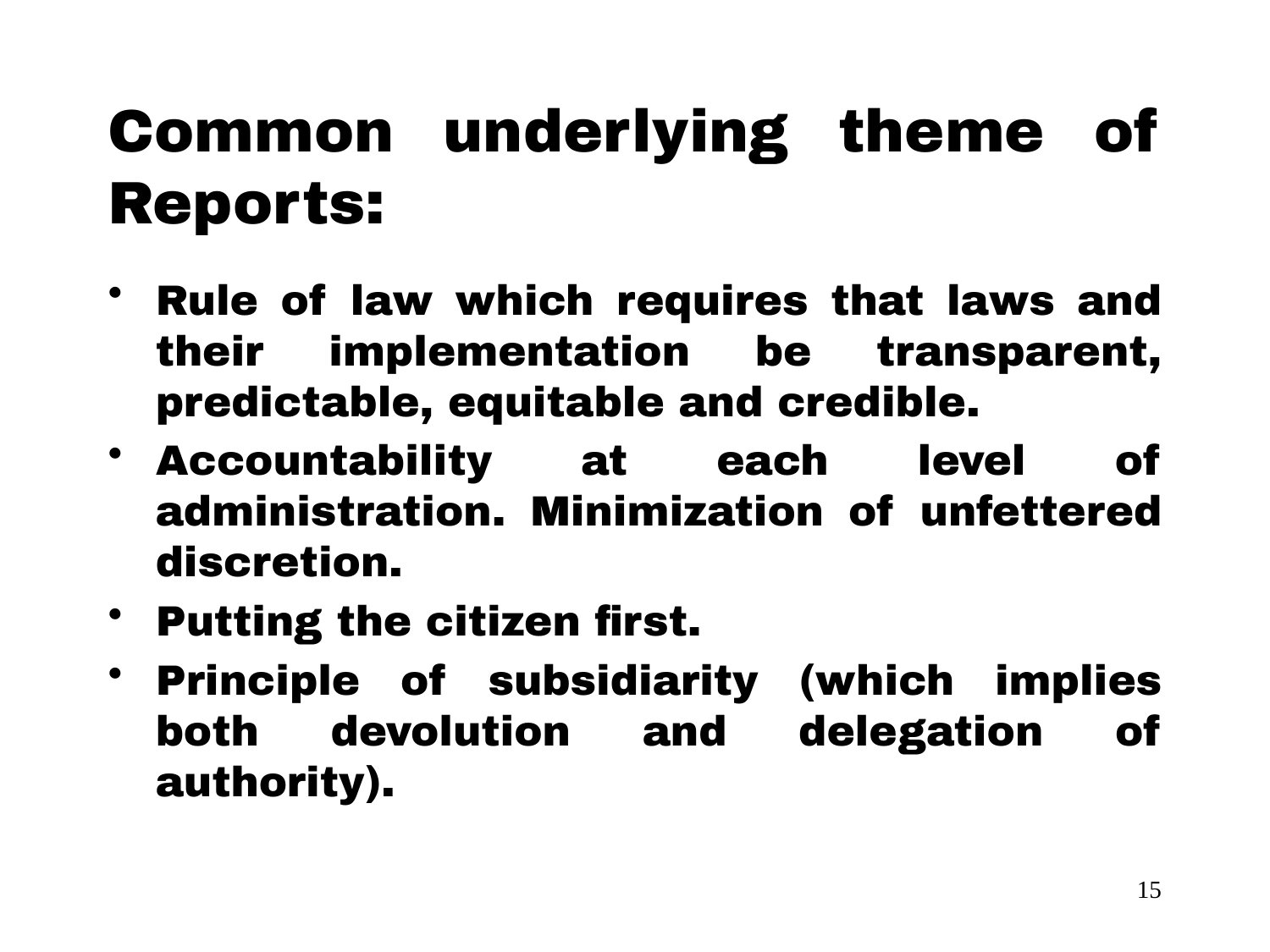

# Common underlying theme of Reports:
Rule of law which requires that laws and their implementation be transparent, predictable, equitable and credible.
Accountability at each level of administration. Minimization of unfettered discretion.
Putting the citizen first.
Principle of subsidiarity (which implies both devolution and delegation of authority).
15